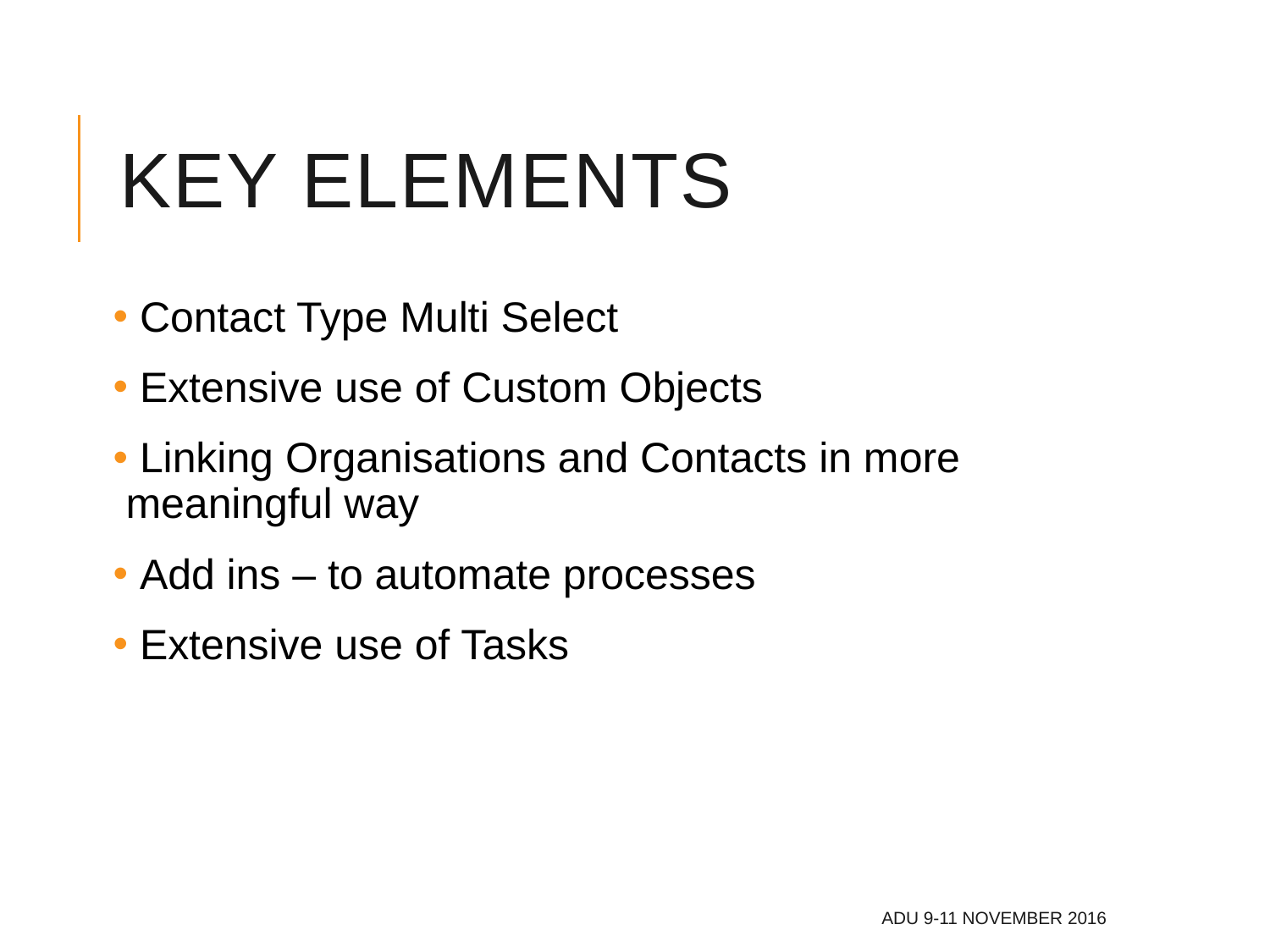

# Key elements
 Contact Type Multi Select
 Extensive use of Custom Objects
 Linking Organisations and Contacts in more meaningful way
 Add ins – to automate processes
 Extensive use of Tasks

ADU 9-11 November 2016